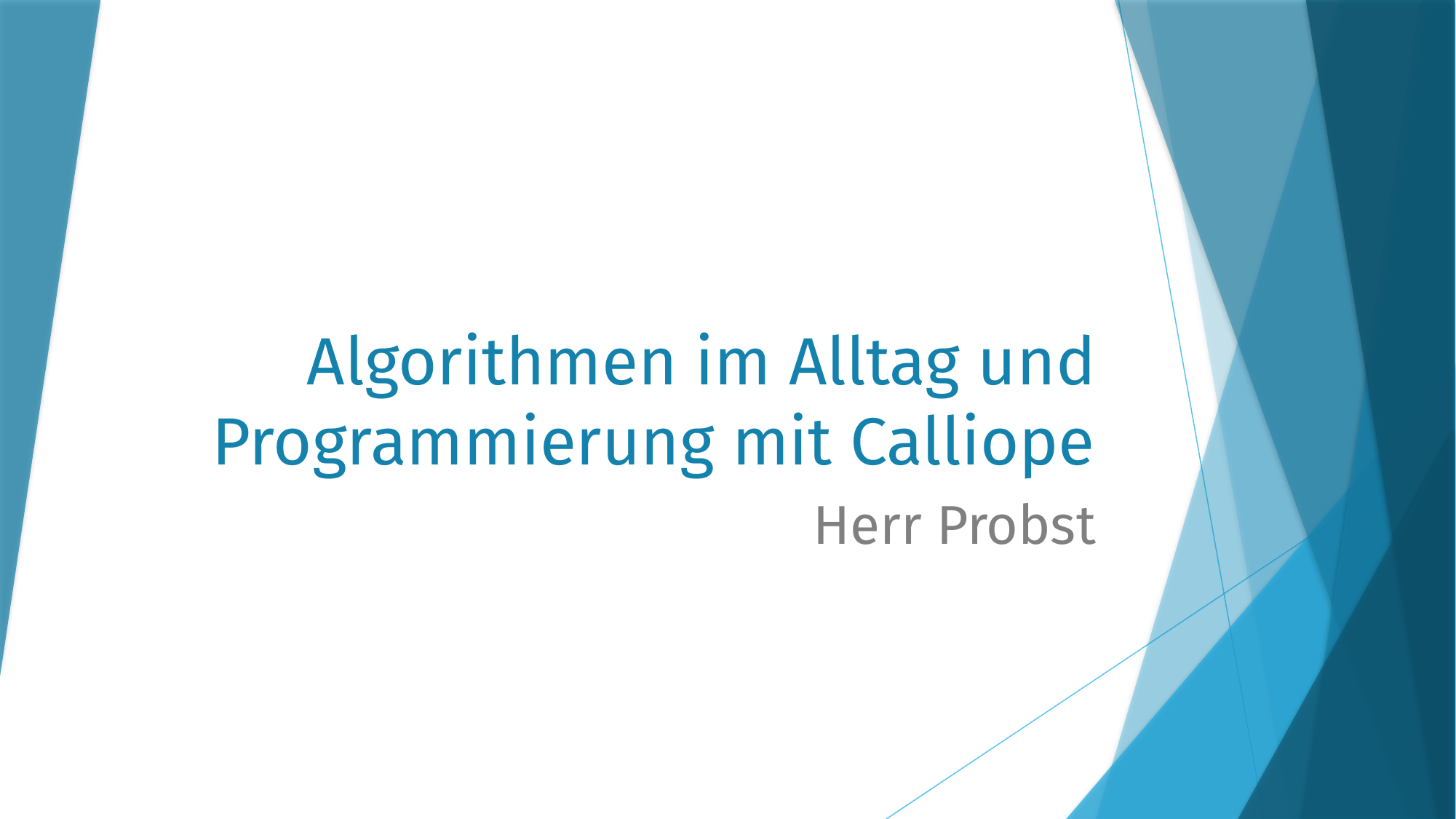

# Algorithmen im Alltag und Programmierung mit Calliope
Herr Probst